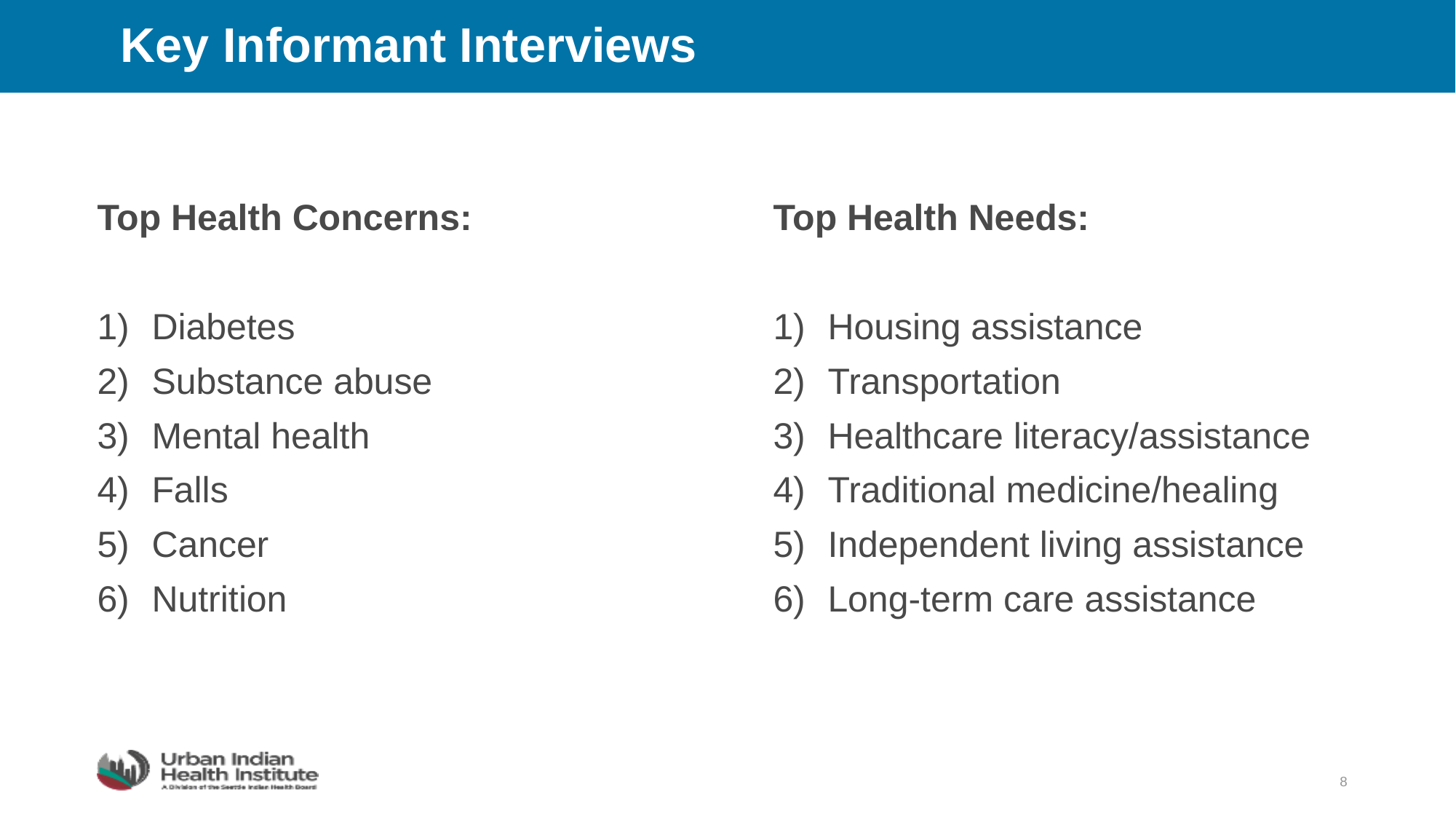

# Key Informant Interviews
Top Health Needs:

Housing assistance
Transportation
Healthcare literacy/assistance
Traditional medicine/healing
Independent living assistance
Long-term care assistance

Top Health Concerns:

Diabetes
Substance abuse
Mental health
Falls
Cancer
Nutrition

8